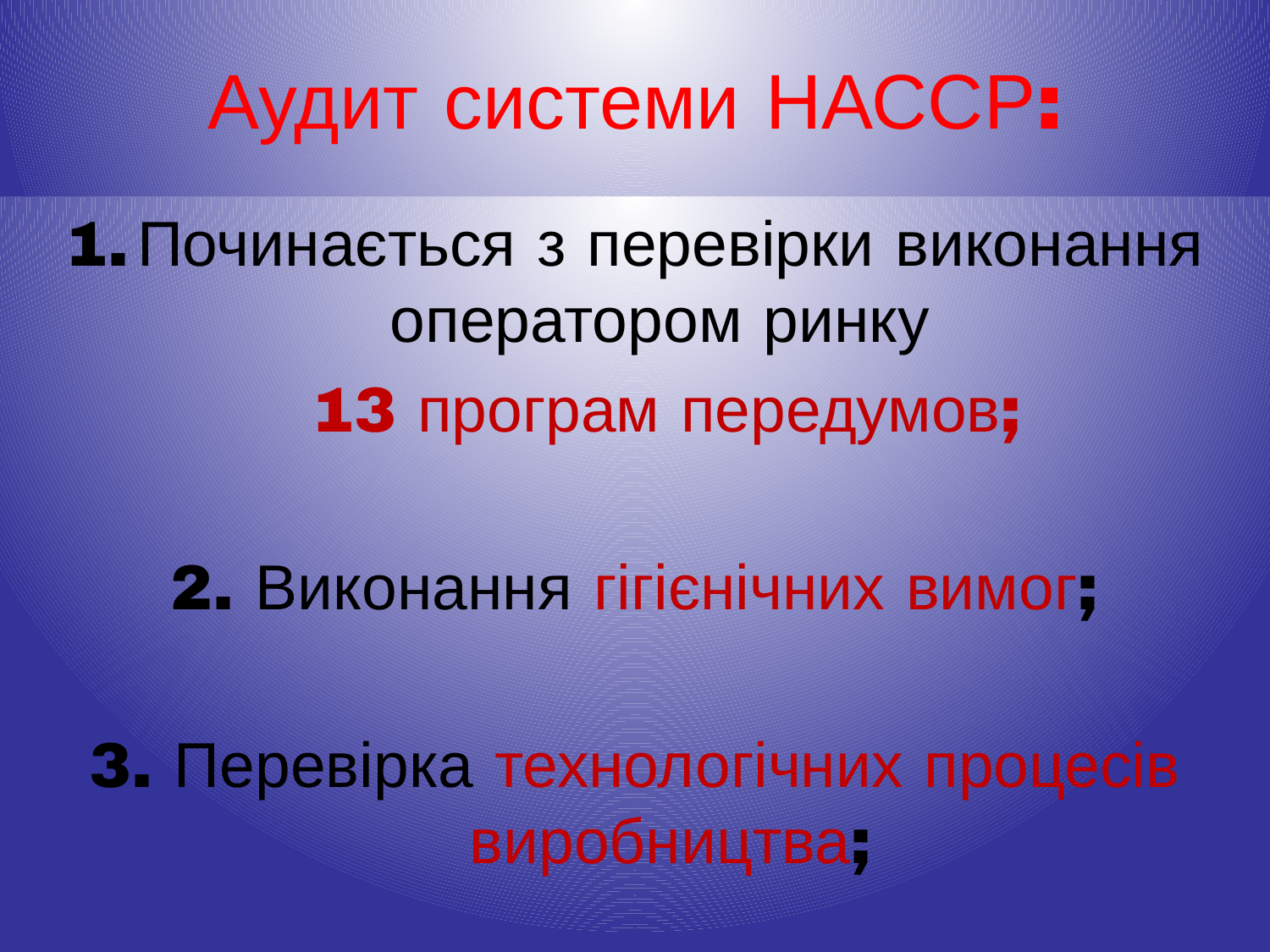

# Аудит системи НАССР:
Починається з перевірки виконання оператором ринку
   13 програм передумов;

2. Виконання гігієнічних вимог;

3. Перевірка технологічних процесів виробництва;